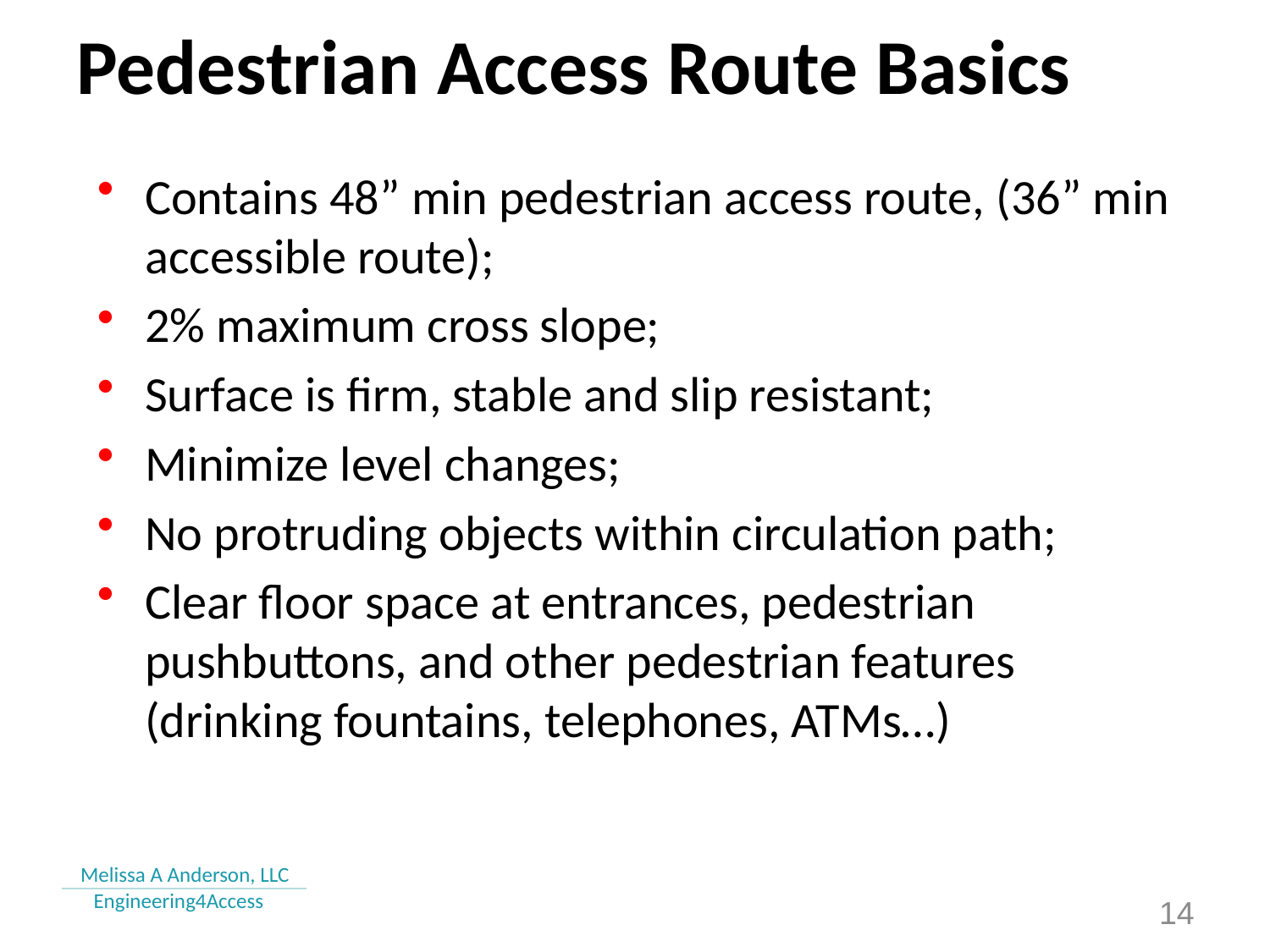

# Pedestrian Access Route Basics
Contains 48” min pedestrian access route, (36” min accessible route);
2% maximum cross slope;
Surface is firm, stable and slip resistant;
Minimize level changes;
No protruding objects within circulation path;
Clear floor space at entrances, pedestrian pushbuttons, and other pedestrian features (drinking fountains, telephones, ATMs…)

                          14